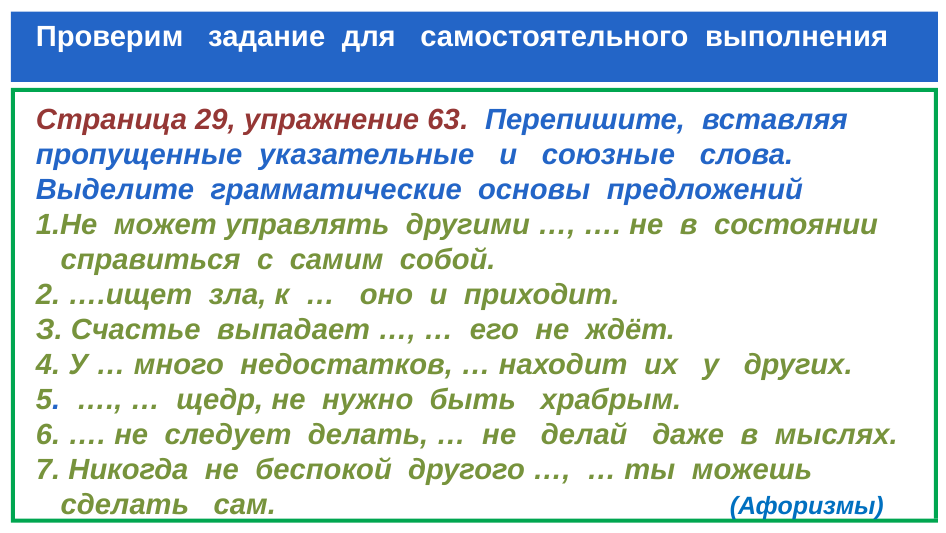

# Проверим   задание  для   самостоятельного  выполнения
Страница 29, упражнение 63.  Перепишите,  вставляя  пропущенные  указательные   и   союзные   слова. Выделите  грамматические  основы  предложений
1.Не  может управлять  другими …, …. не  в  состоянии
   справиться  с  самим  собой.
2. ….ищет  зла, к  …   оно  и  приходит.
З. Счастье  выпадает …, …  его  не  ждёт.
4. У … много  недостатков, … находит  их   у   других.
5.  …., …  щедр, не  нужно  быть   храбрым.
6. …. не  следует  делать, …  не   делай   даже  в  мыслях.
7. Никогда  не  беспокой  другого …,  … ты  можешь
   сделать   сам.                                                       (Афоризмы)